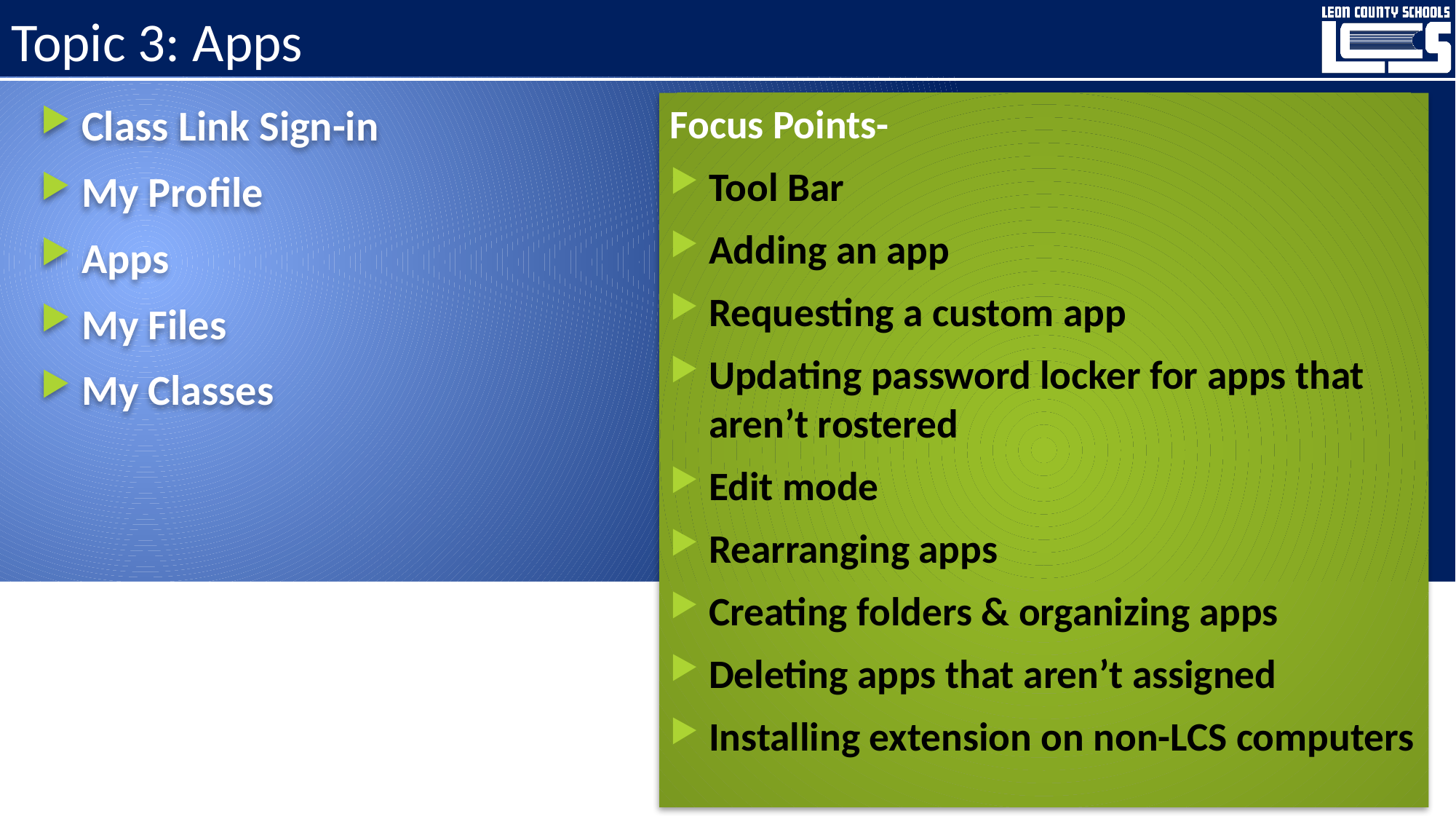

# Topic 3: Apps
Class Link Sign-in
My Profile
Apps
My Files
My Classes
Focus Points-
Tool Bar
Adding an app
Requesting a custom app
Updating password locker for apps that aren’t rostered
Edit mode
Rearranging apps
Creating folders & organizing apps
Deleting apps that aren’t assigned
Installing extension on non-LCS computers